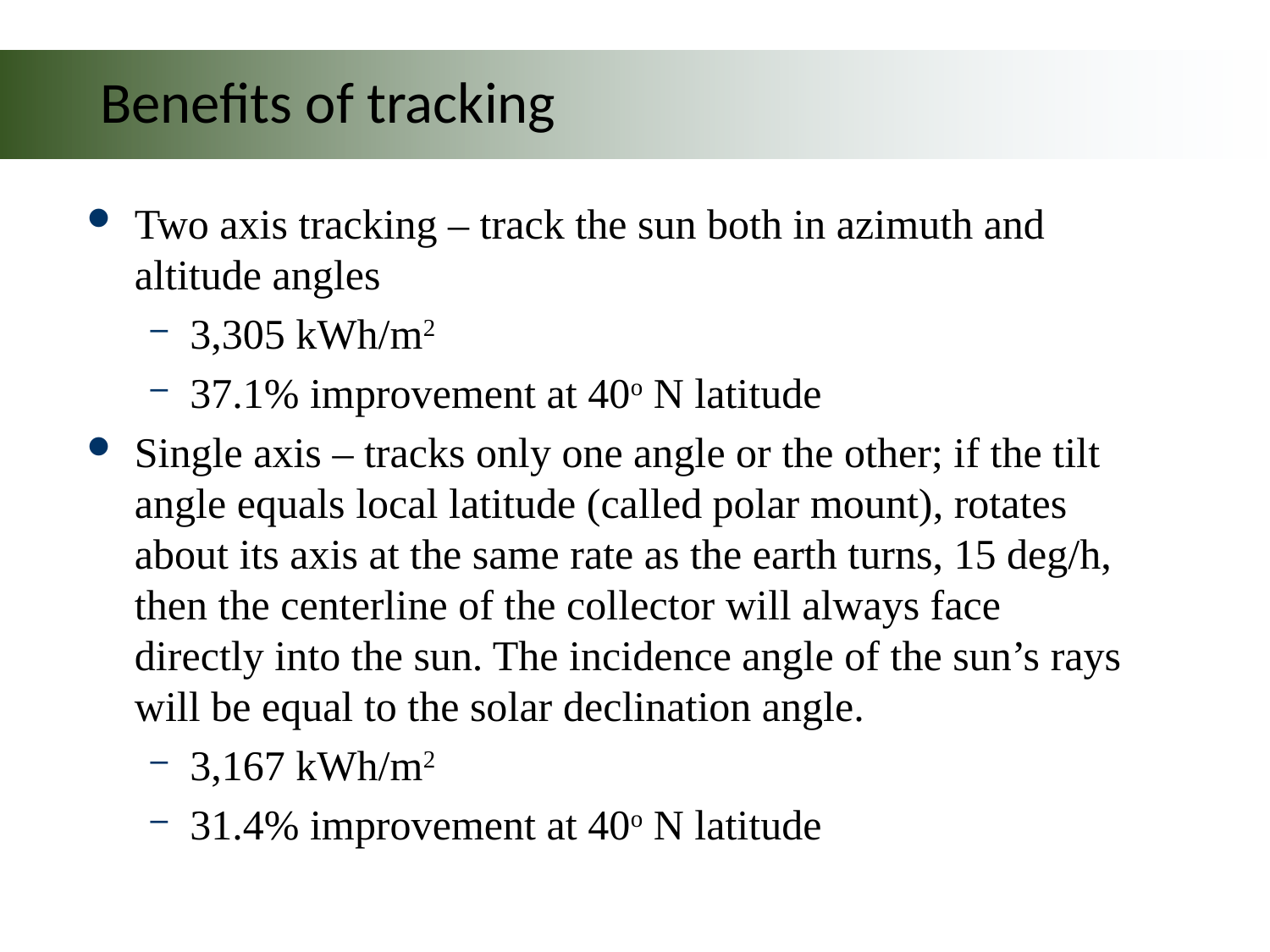

# Benefits of tracking
Two axis tracking – track the sun both in azimuth and altitude angles
3,305 kWh/m2
37.1% improvement at 40o N latitude
Single axis – tracks only one angle or the other; if the tilt angle equals local latitude (called polar mount), rotates about its axis at the same rate as the earth turns, 15 deg/h, then the centerline of the collector will always face directly into the sun. The incidence angle of the sun’s rays will be equal to the solar declination angle.
3,167 kWh/m2
31.4% improvement at 40o N latitude